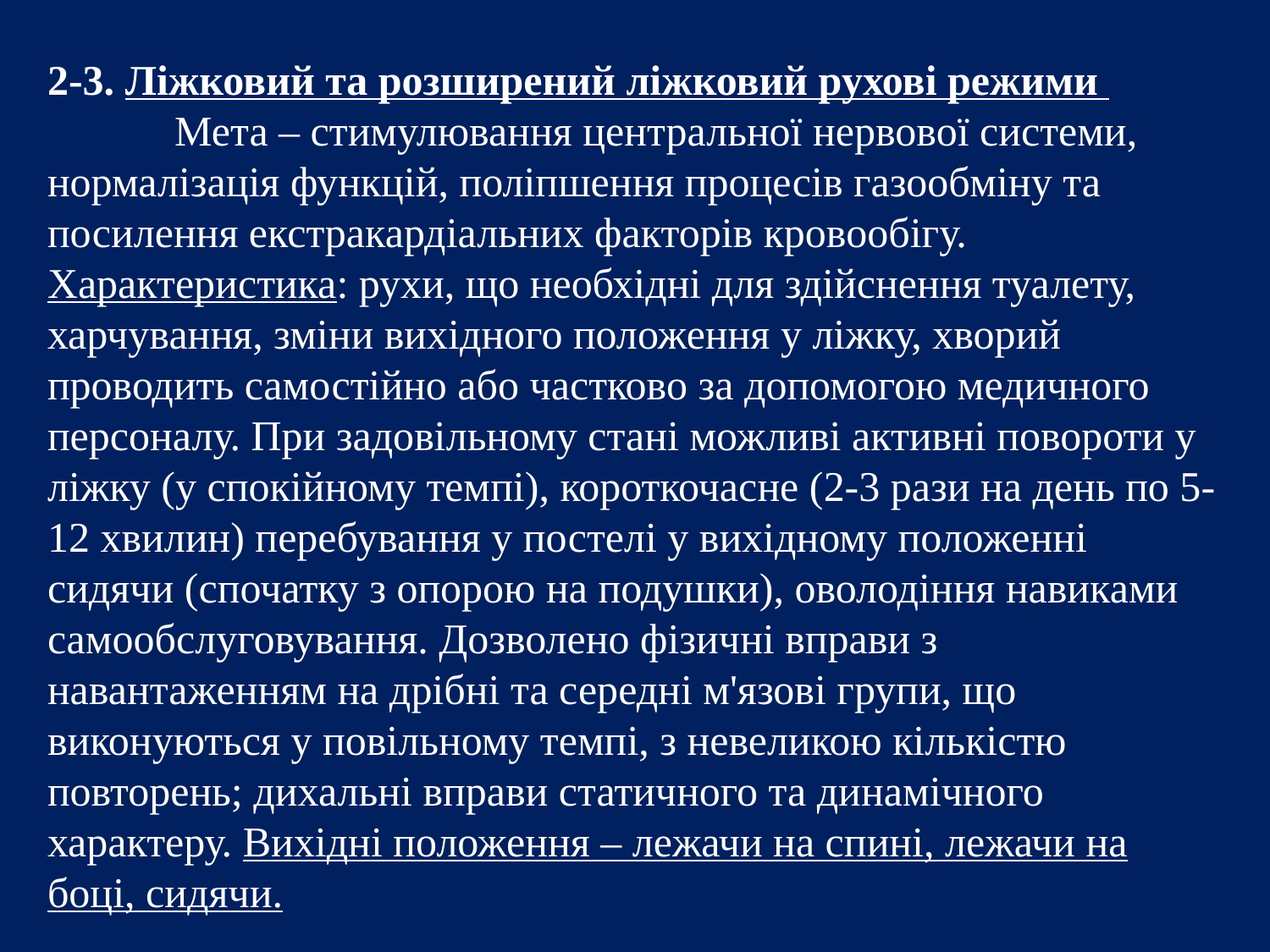

2-3. Ліжковий та розширений ліжковий рухові режими
	Мета – стимулювання центральної нервової системи, нормалізація функцій, поліпшення процесів газообміну та посилення екстракардіальних факторів кровообігу. 	Характеристика: рухи, що необхідні для здійснення туалету, харчування, зміни вихідного положення у ліжку, хворий проводить самостійно або частково за допомогою медичного персоналу. При задовільному стані можливі активні повороти у ліжку (у спокійному темпі), короткочасне (2-3 рази на день по 5-12 хвилин) перебування у постелі у вихідному положенні сидячи (спочатку з опорою на подушки), оволодіння навиками самообслуговування. Дозволено фізичні вправи з навантаженням на дрібні та середні м'язові групи, що виконуються у повільному темпі, з невеликою кількістю повторень; дихальні вправи статичного та динамічного характеру. Вихідні положення – лежачи на спині, лежачи на боці, сидячи.